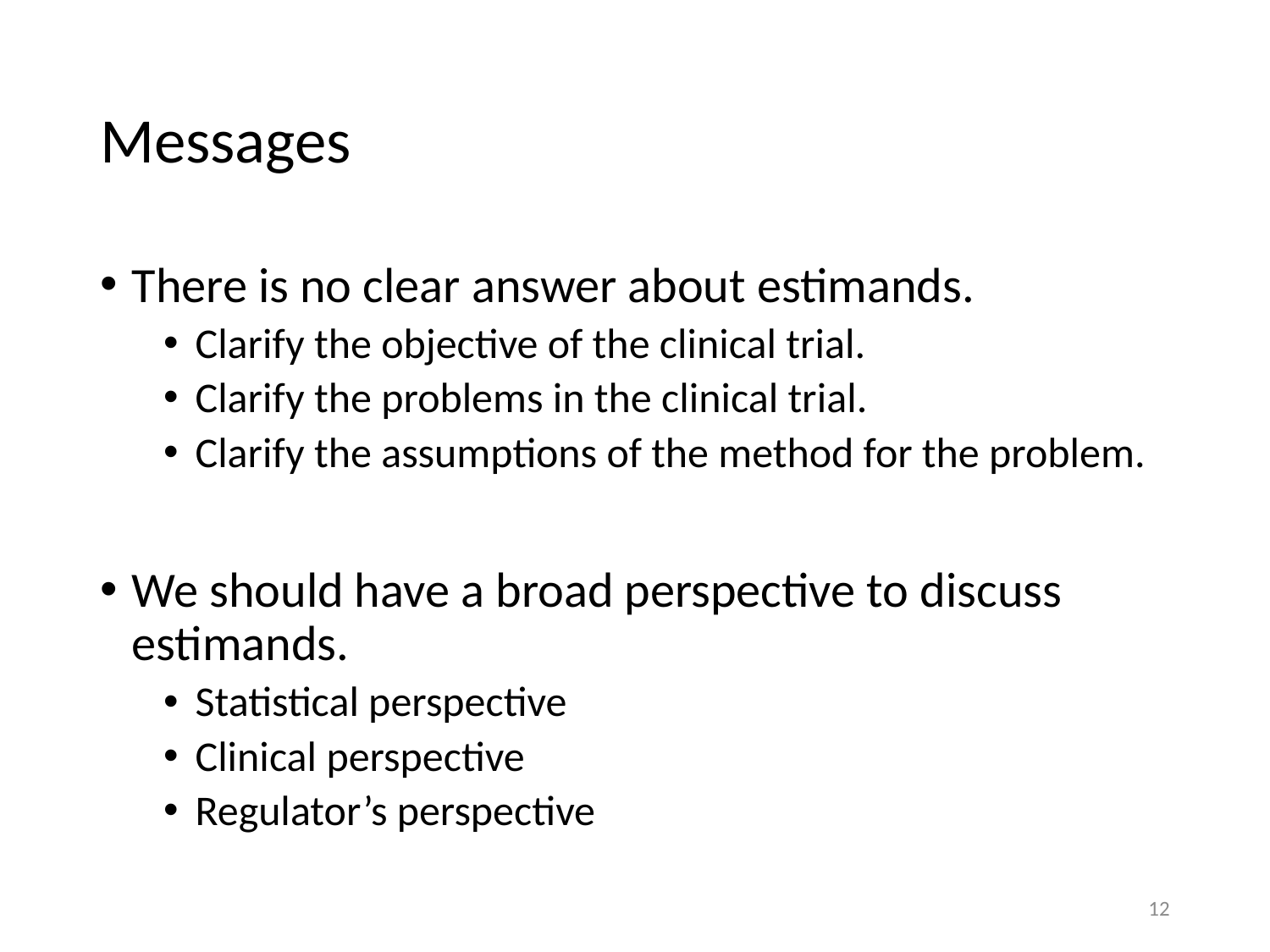

# Messages
There is no clear answer about estimands.
Clarify the objective of the clinical trial.
Clarify the problems in the clinical trial.
Clarify the assumptions of the method for the problem.

We should have a broad perspective to discuss estimands.
Statistical perspective
Clinical perspective
Regulator’s perspective

12